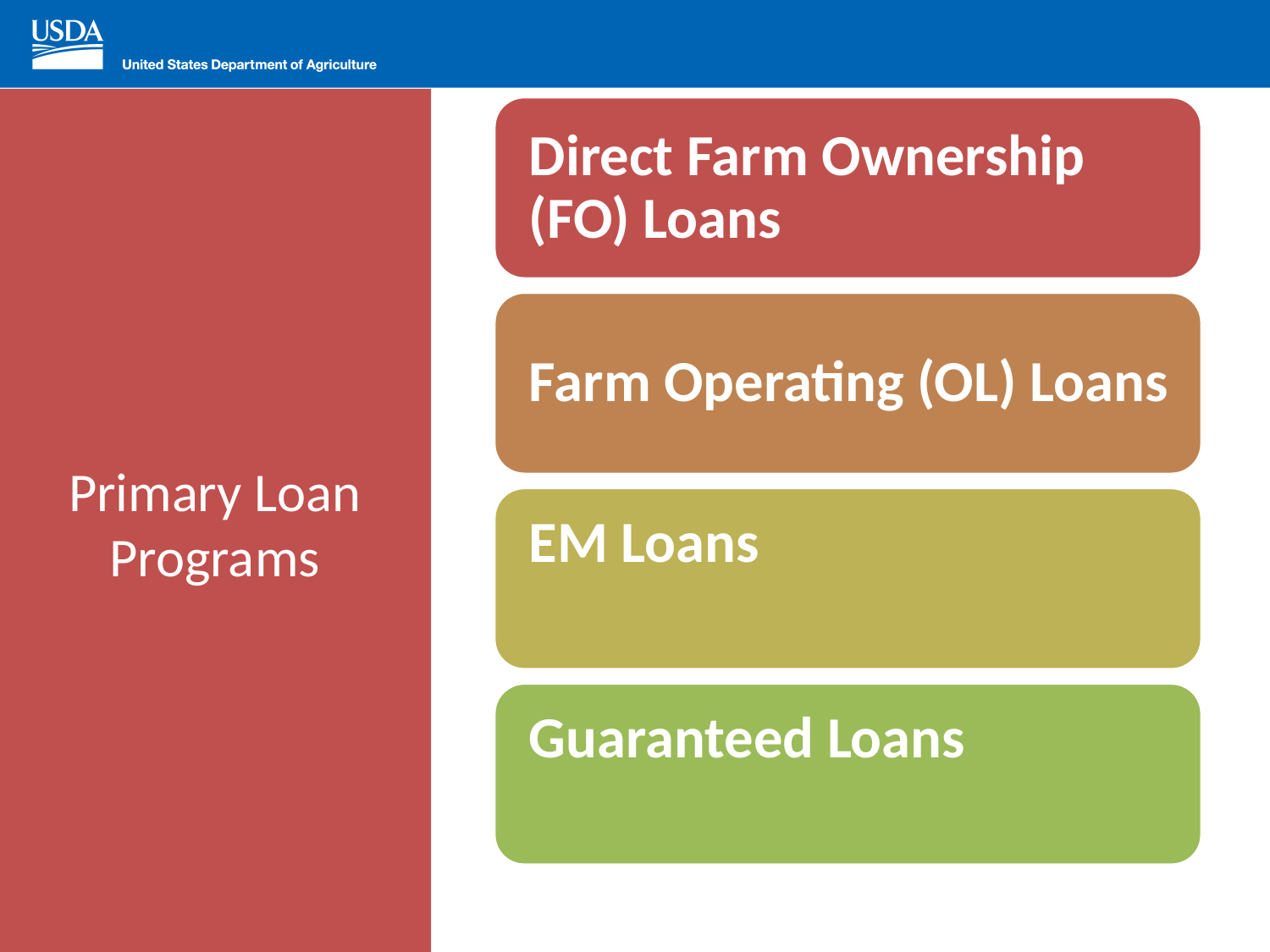

Primary Loan Programs
Direct Farm Ownership (FO) Loans
Farm Operating (OL) Loans
EM Loans
Guaranteed Loans